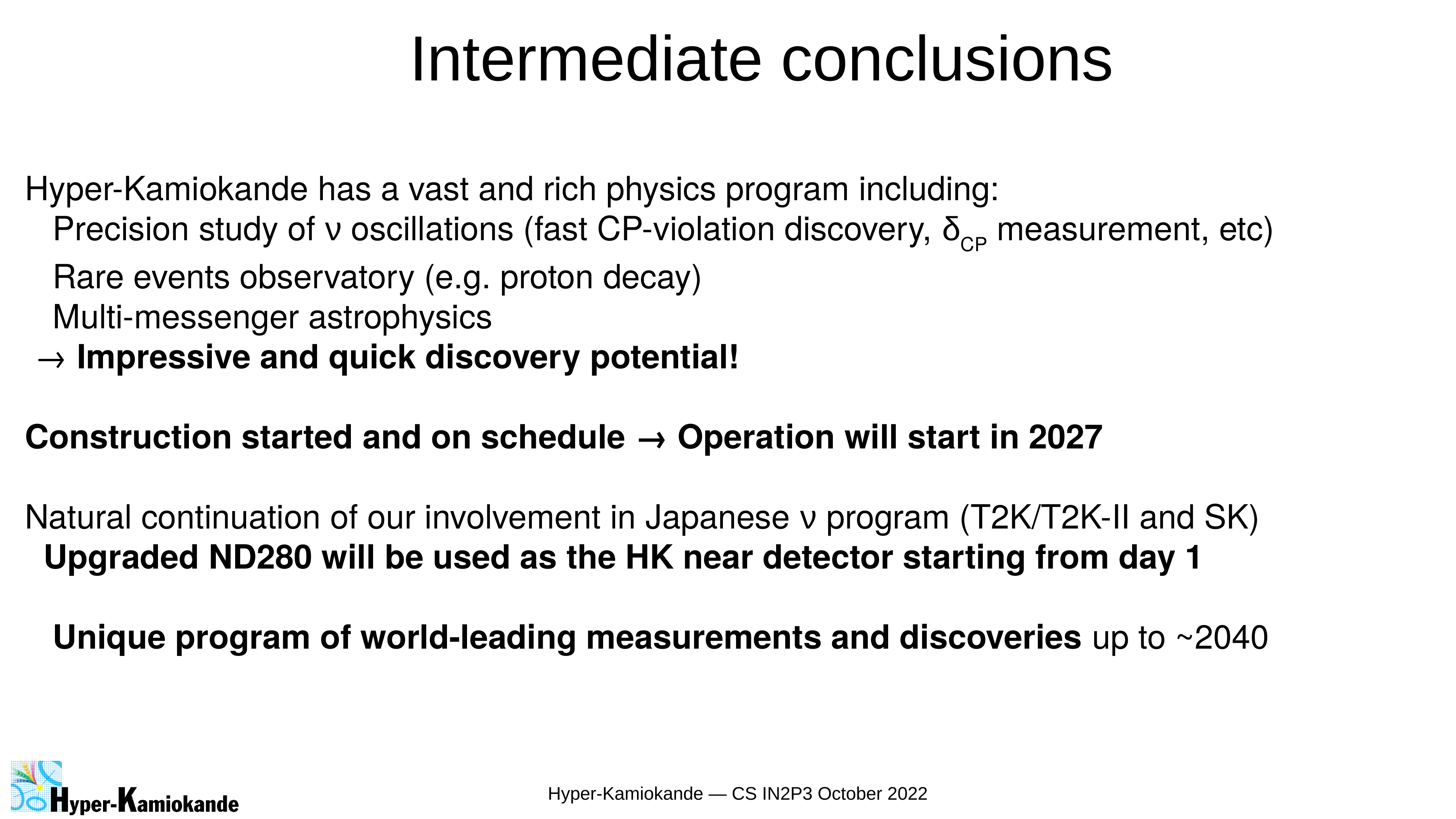

Intermediate conclusions
Hyper-Kamiokande has a vast and rich physics program including:
   Precision study of ν oscillations (fast CP-violation discovery, δCP measurement, etc)
   Rare events observatory (e.g. proton decay)
   Multi-messenger astrophysics
 → Impressive and quick discovery potential!

Construction started and on schedule → Operation will start in 2027

Natural continuation of our involvement in Japanese ν program (T2K/T2K-II and SK)
  Upgraded ND280 will be used as the HK near detector starting from day 1

   Unique program of world-leading measurements and discoveries up to ~2040